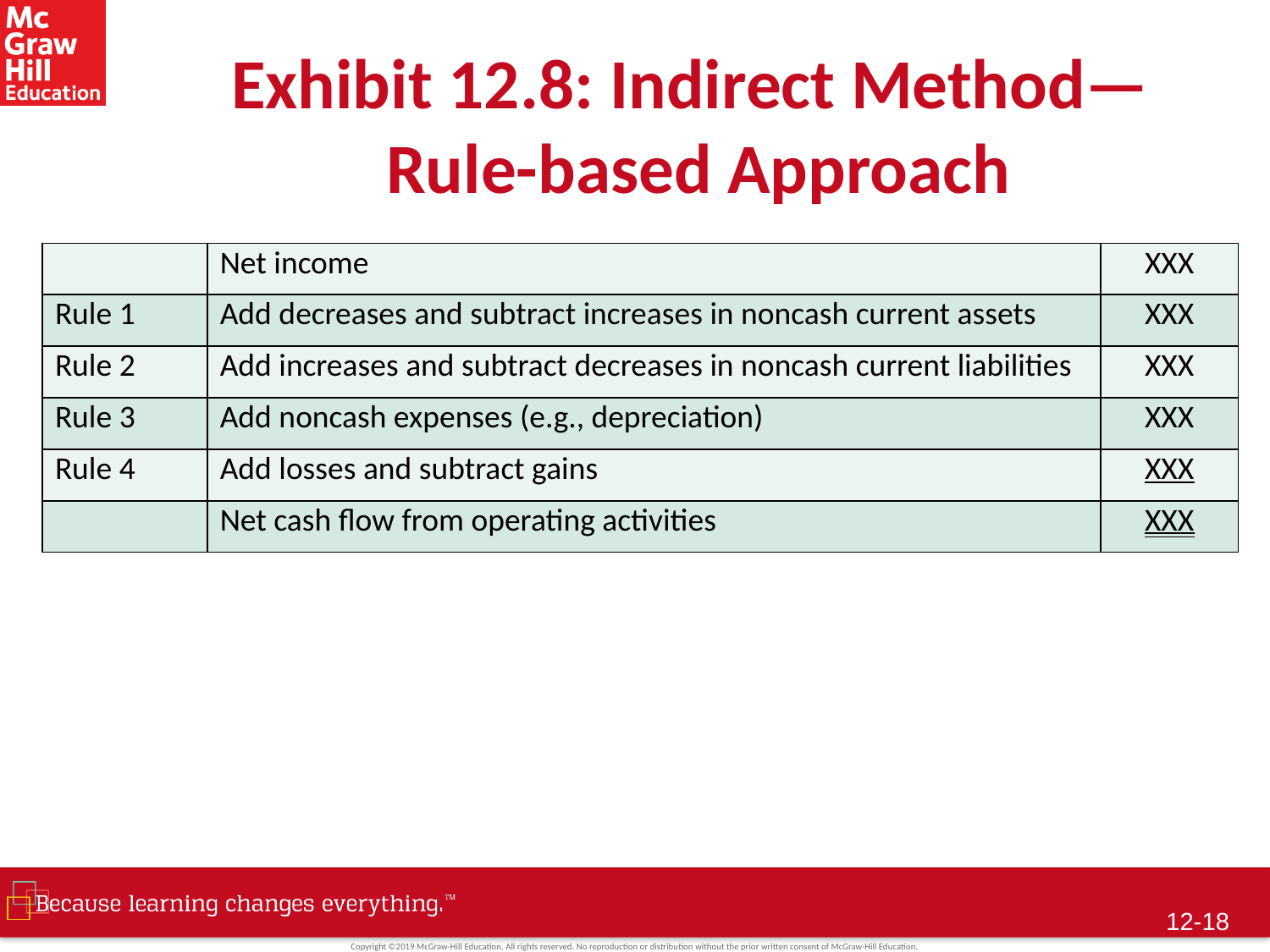

# Exhibit 12.8: Indirect Method— Rule-based Approach
|  | Net income | XXX |
| --- | --- | --- |
| Rule 1 | Add decreases and subtract increases in noncash current assets | XXX |
| Rule 2 | Add increases and subtract decreases in noncash current liabilities | XXX |
| Rule 3 | Add noncash expenses (e.g., depreciation) | XXX |
| Rule 4 | Add losses and subtract gains | XXX |
|  | Net cash flow from operating activities | XXX |

12-18